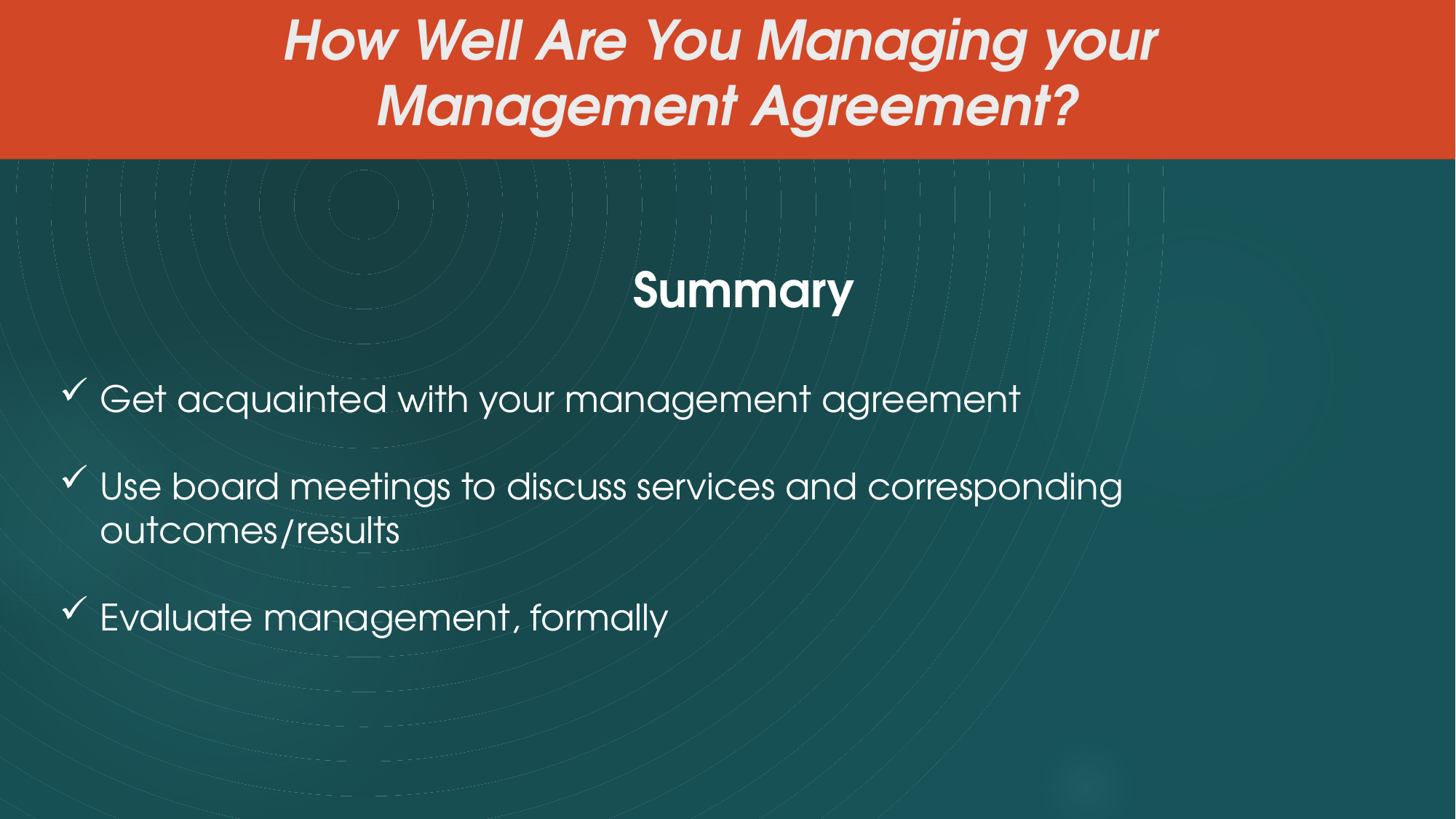

# How Well Are You Managing your
Management Agreement?

Summary

Get acquainted with your management agreement

Use board meetings to discuss services and corresponding outcomes/results

Evaluate management, formally